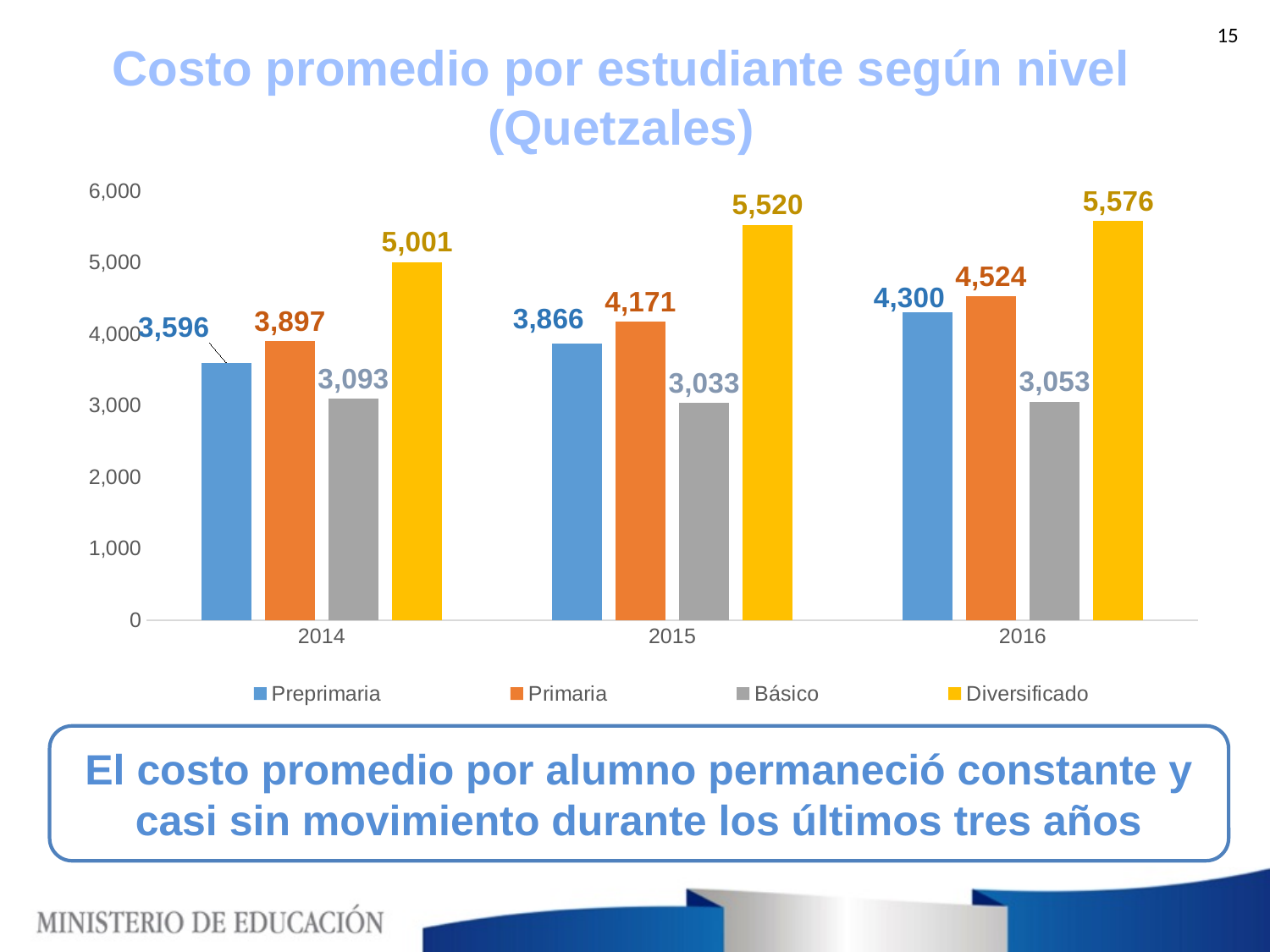

15
Costo promedio por estudiante según nivel (Quetzales)

### Chart

| Category | Preprimaria | Primaria | Básico | Diversificado |
|---|---|---|---|---|
| 2014.0 | 3596.120100692516 | 3896.834125152347 | 3092.802911538955 | 5000.947020242264 |
| 2015.0 | 3865.780299343184 | 4171.102172646281 | 3032.673702129904 | 5520.456499891353 |
| 2016.0 | 4300.41405103345 | 4523.885403133038 | 3053.47179090522 | 5575.84315762376 |
El costo promedio por alumno permaneció constante y casi sin movimiento durante los últimos tres años